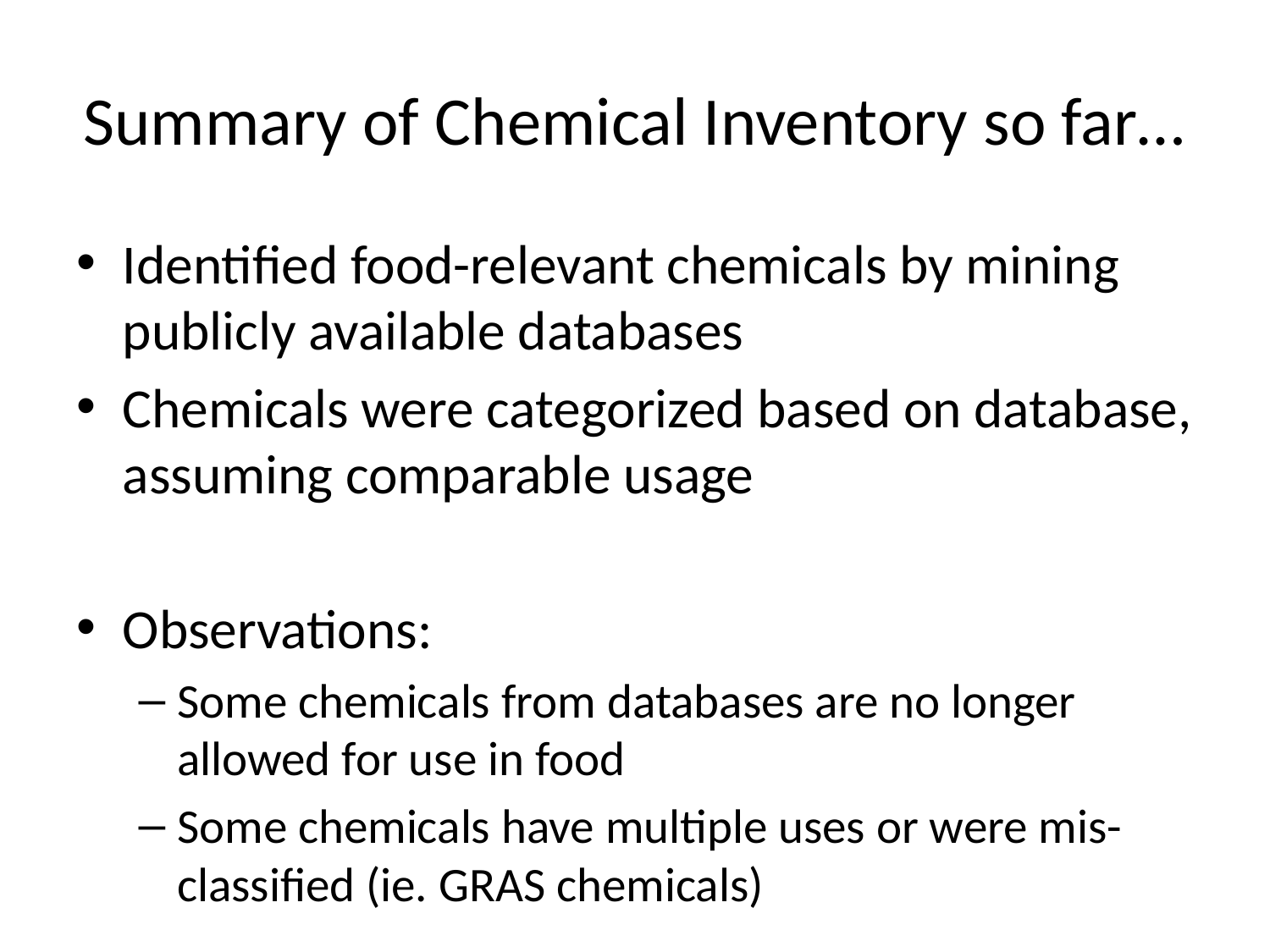

# Summary of Chemical Inventory so far…
Identified food-relevant chemicals by mining publicly available databases
Chemicals were categorized based on database, assuming comparable usage

Observations:
Some chemicals from databases are no longer allowed for use in food
Some chemicals have multiple uses or were mis-classified (ie. GRAS chemicals)